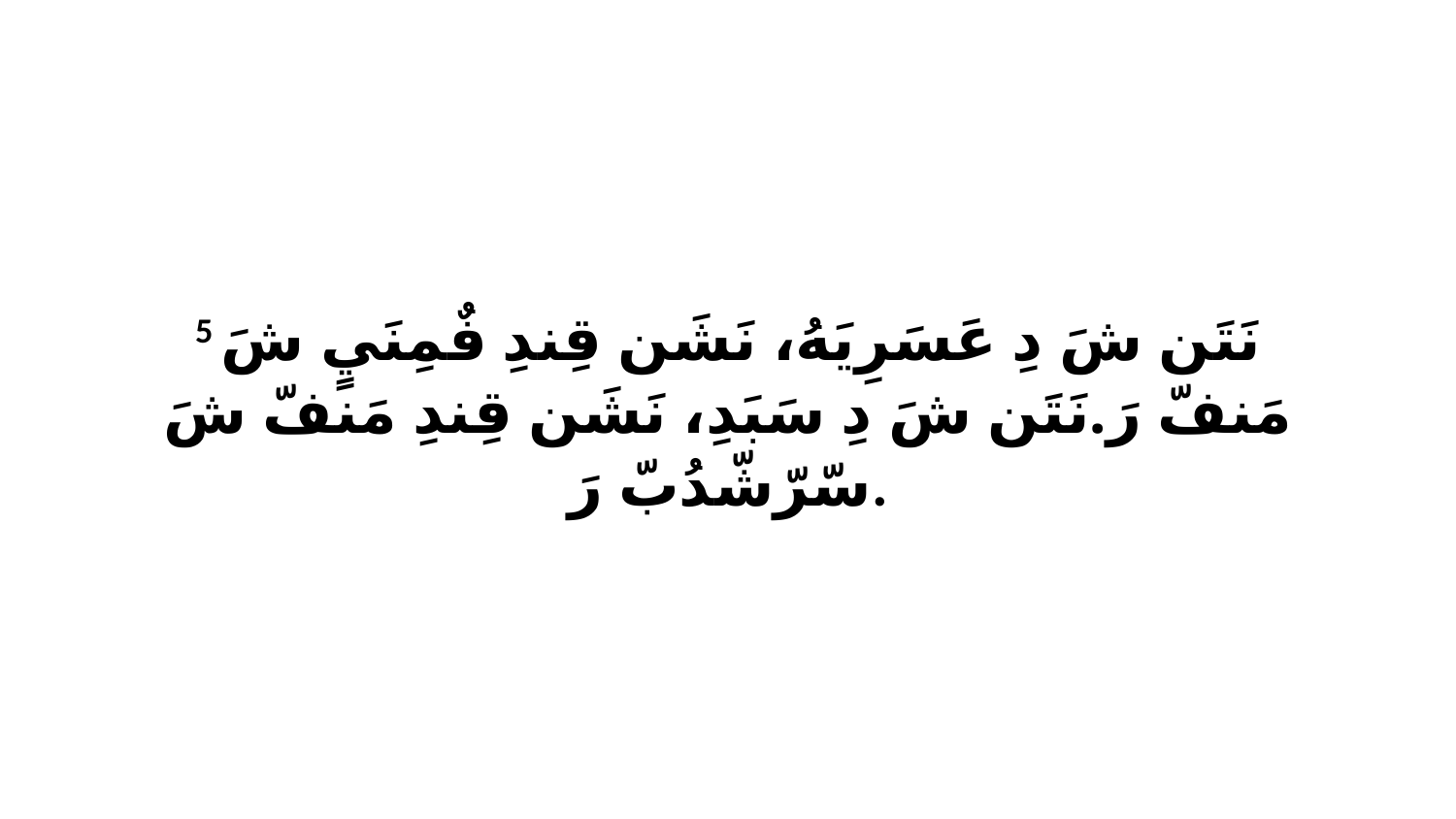

5 نَتَن شَ دِ عَسَرِيَهُ، نَشَن قِندِ فٌمِنَيٍ شَ مَنفّ رَ.نَتَن شَ دِ سَبَدِ، نَشَن قِندِ مَنفّ شَ سّرّشّدُبّ رَ.